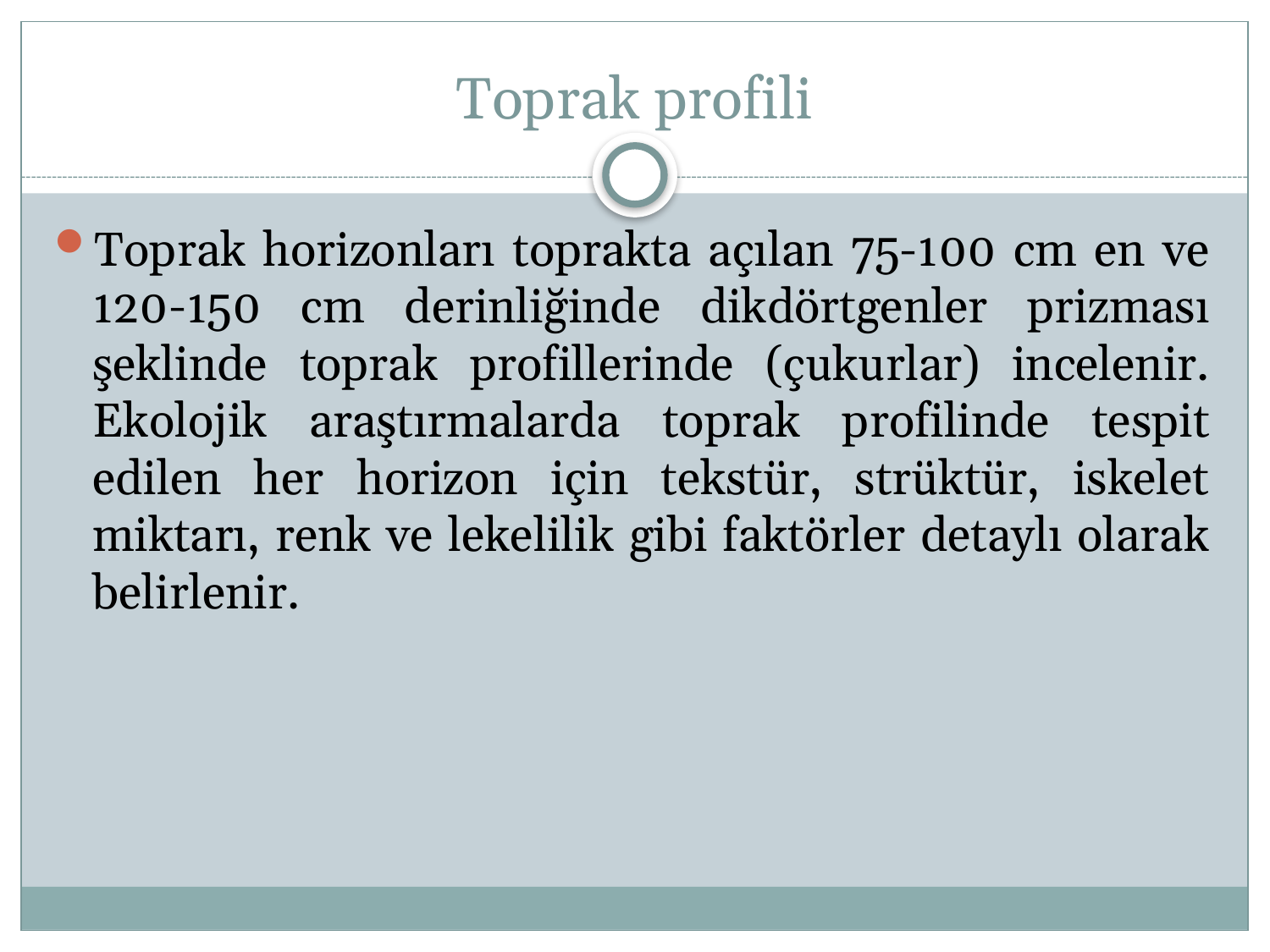

# Toprak profili
Toprak horizonları toprakta açılan 75-100 cm en ve 120-150 cm derinliğinde dikdörtgenler prizması şeklinde toprak profillerinde (çukurlar) incelenir. Ekolojik araştırmalarda toprak profilinde tespit edilen her horizon için tekstür, strüktür, iskelet miktarı, renk ve lekelilik gibi faktörler detaylı olarak belirlenir.